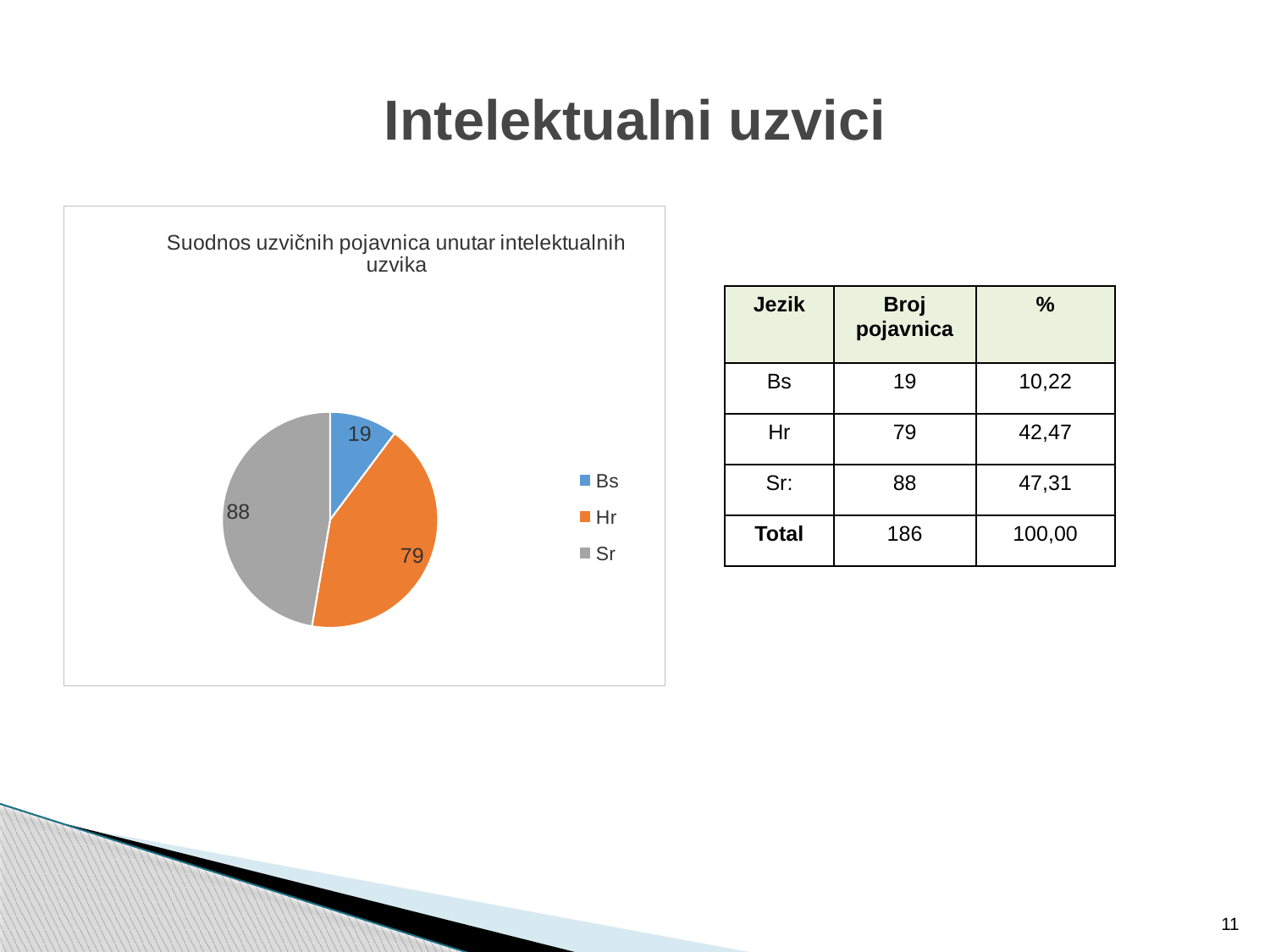

# Intelektualni uzvici

### Chart: Suodnos uzvičnih pojavnica unutar intelektualnih uzvika

| Category |  |
|---|---|
| Bs | 19.0 |
| Hr | 79.0 |
| Sr | 88.0 |
| Jezik | Broj pojavnica | % |
| --- | --- | --- |
| Bs | 19 | 10,22 |
| Hr | 79 | 42,47 |
| Sr: | 88 | 47,31 |
| Total | 186 | 100,00 |
11